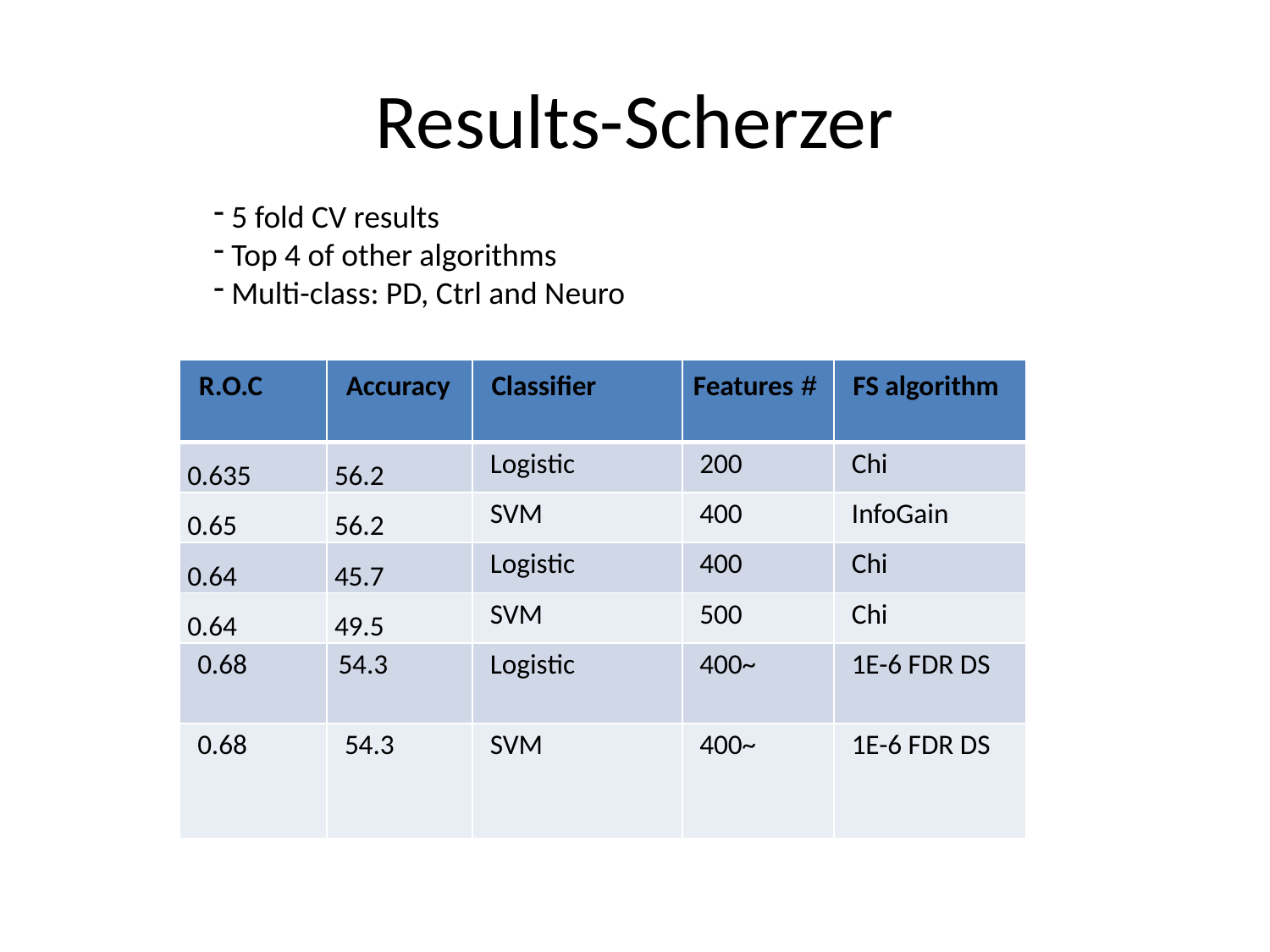

# Results-Scherzer
 5 fold CV results
 Top 4 of other algorithms
 Multi-class: PD, Ctrl and Neuro

| R.O.C | Accuracy | Classifier | # Features | FS algorithm |
| --- | --- | --- | --- | --- |
| 0.635 | 56.2 | Logistic | 200 | Chi |
| 0.65 | 56.2 | SVM | 400 | InfoGain |
| 0.64 | 45.7 | Logistic | 400 | Chi |
| 0.64 | 49.5 | SVM | 500 | Chi |
| 0.68 | 54.3 | Logistic | ~400 | 1E-6 FDR DS |
| 0.68 | 54.3 | SVM | ~400 | 1E-6 FDR DS |